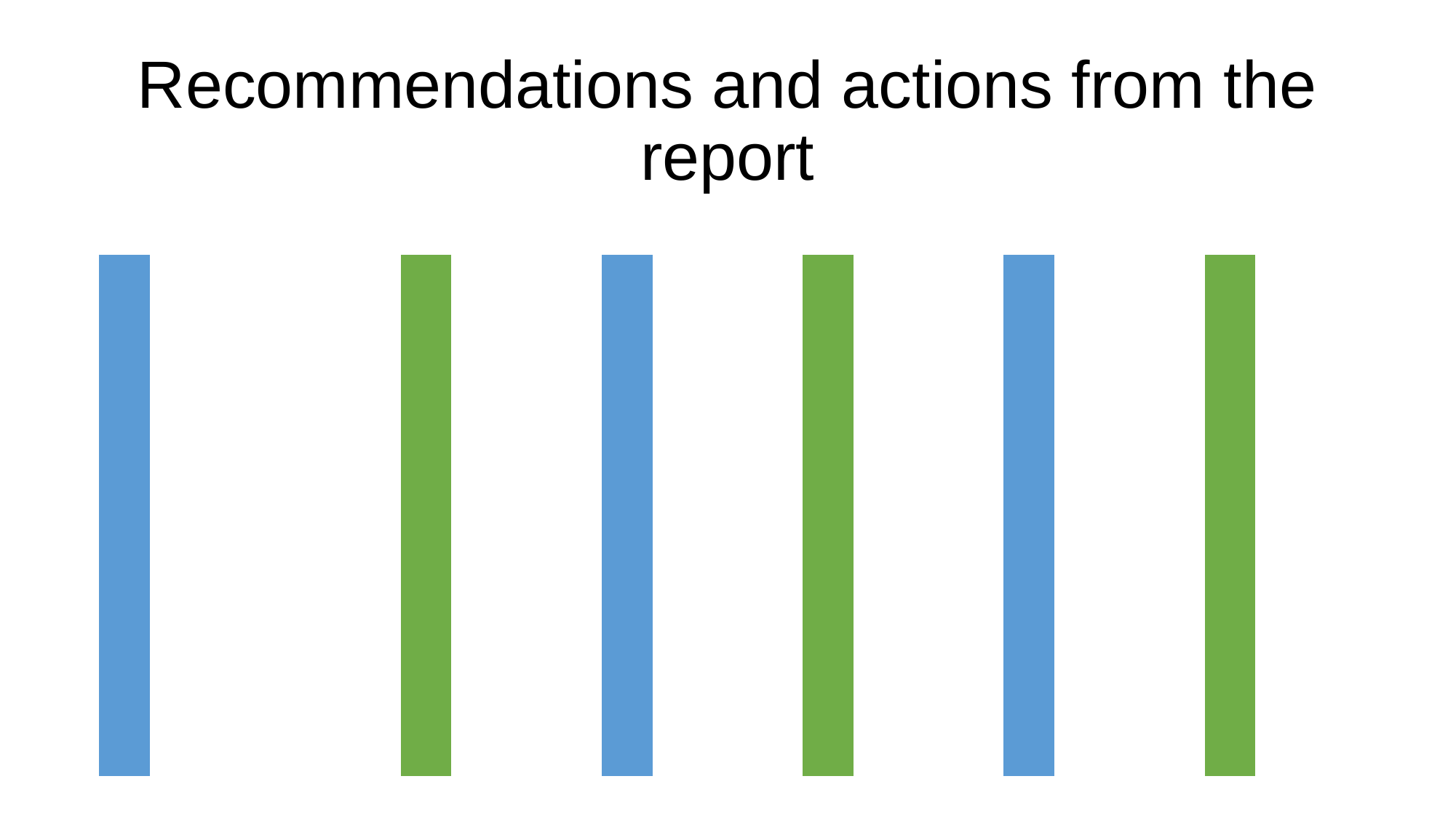

# Recommendations and actions from the report
Increase knowledge and understanding of both sectors to each other
01
Improve the systematic use of data and intelligence held by the VCSE